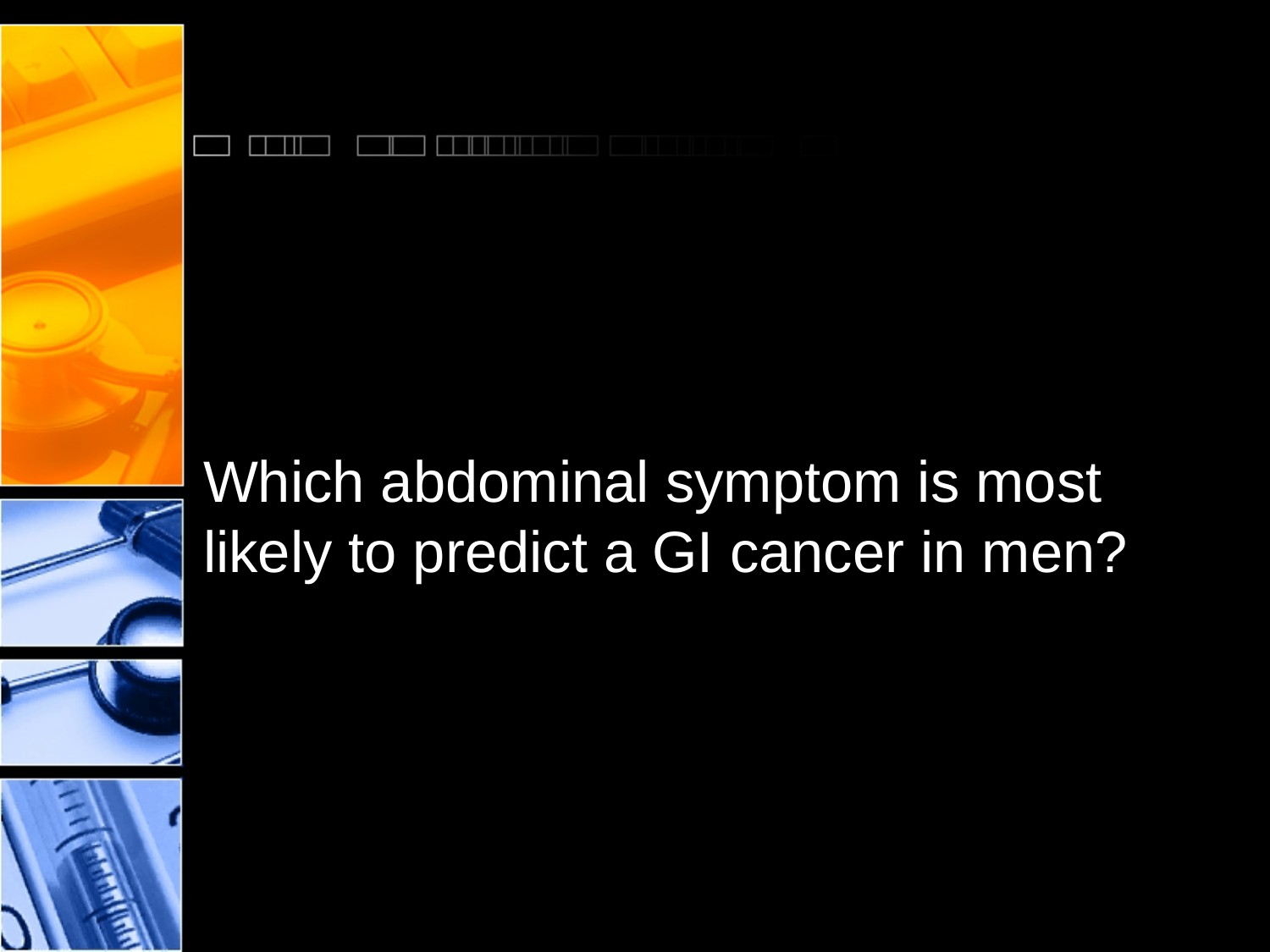

# Which abdominal symptom is most likely to predict a GI cancer in men?